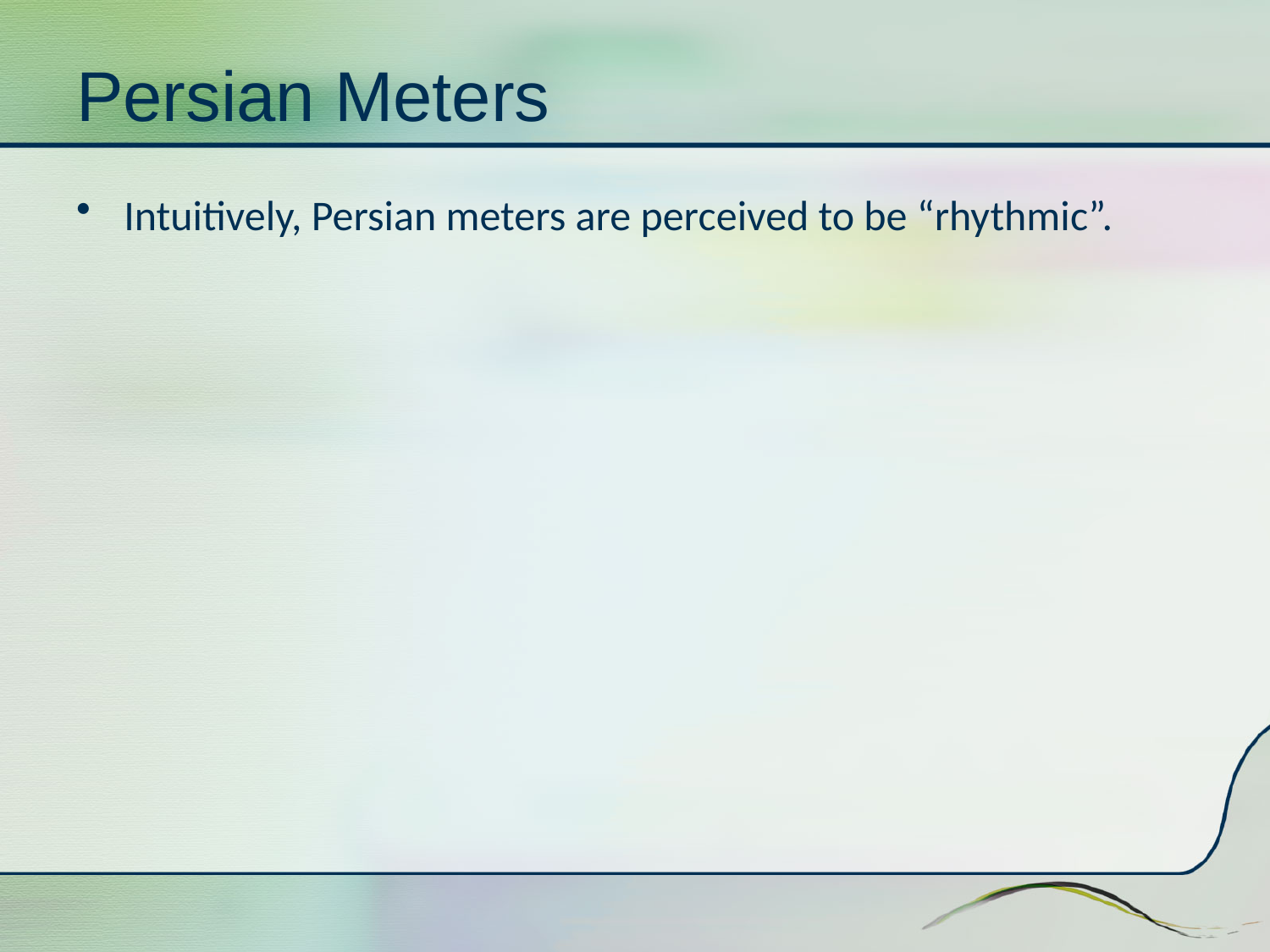

# Persian Meters
Intuitively, Persian meters are perceived to be “rhythmic”.